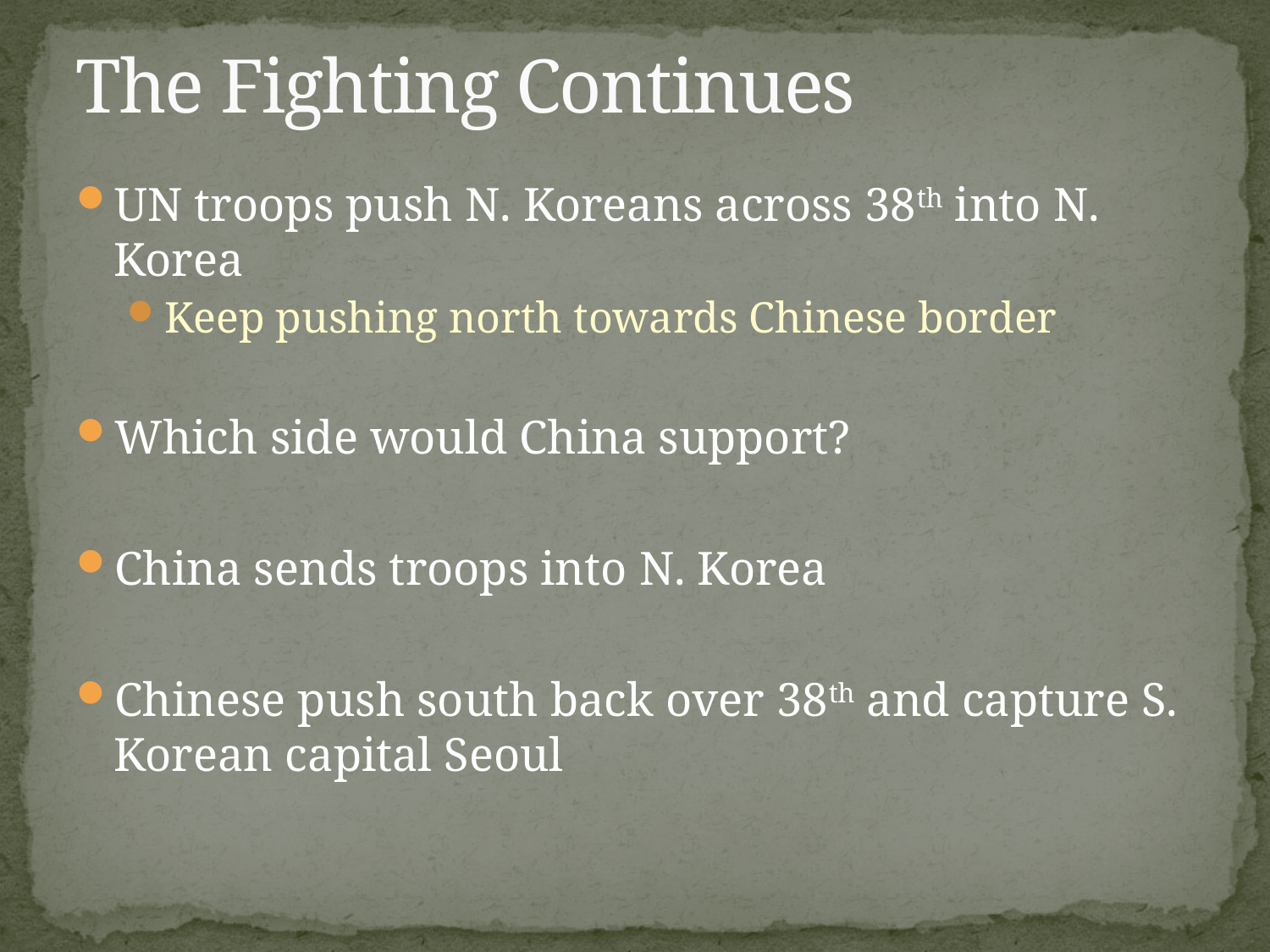

# The Fighting Continues
UN troops push N. Koreans across 38th into N. Korea
Keep pushing north towards Chinese border

Which side would China support?

China sends troops into N. Korea

Chinese push south back over 38th and capture S. Korean capital Seoul